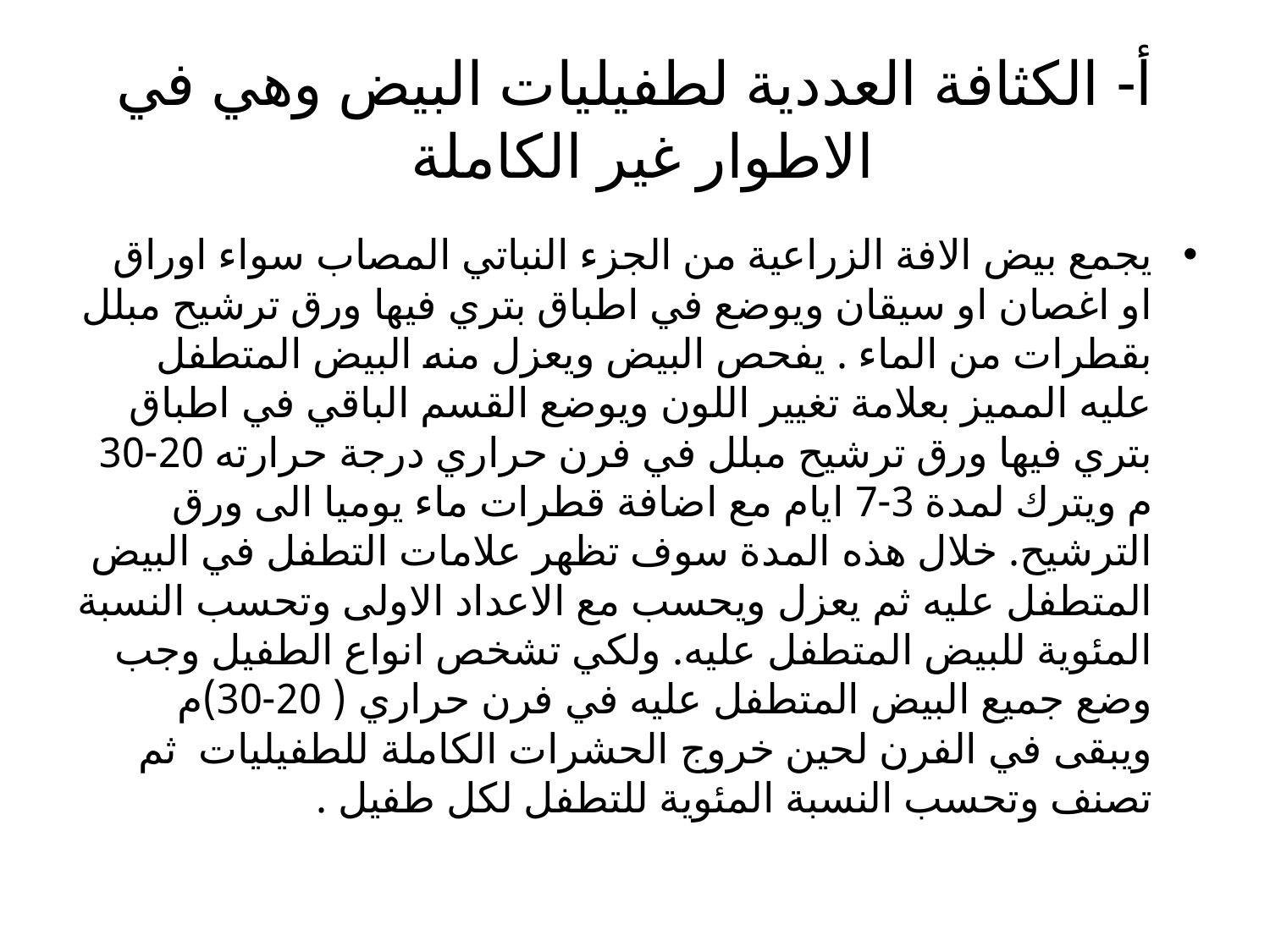

# أ- الكثافة العددية لطفيليات البيض وهي في الاطوار غير الكاملة
يجمع بيض الافة الزراعية من الجزء النباتي المصاب سواء اوراق او اغصان او سيقان ويوضع في اطباق بتري فيها ورق ترشيح مبلل بقطرات من الماء . يفحص البيض ويعزل منه البيض المتطفل عليه المميز بعلامة تغيير اللون ويوضع القسم الباقي في اطباق بتري فيها ورق ترشيح مبلل في فرن حراري درجة حرارته 20-30 م ويترك لمدة 3-7 ايام مع اضافة قطرات ماء يوميا الى ورق الترشيح. خلال هذه المدة سوف تظهر علامات التطفل في البيض المتطفل عليه ثم يعزل ويحسب مع الاعداد الاولى وتحسب النسبة المئوية للبيض المتطفل عليه. ولكي تشخص انواع الطفيل وجب وضع جميع البيض المتطفل عليه في فرن حراري ( 20-30)م ويبقى في الفرن لحين خروج الحشرات الكاملة للطفيليات  ثم تصنف وتحسب النسبة المئوية للتطفل لكل طفيل .